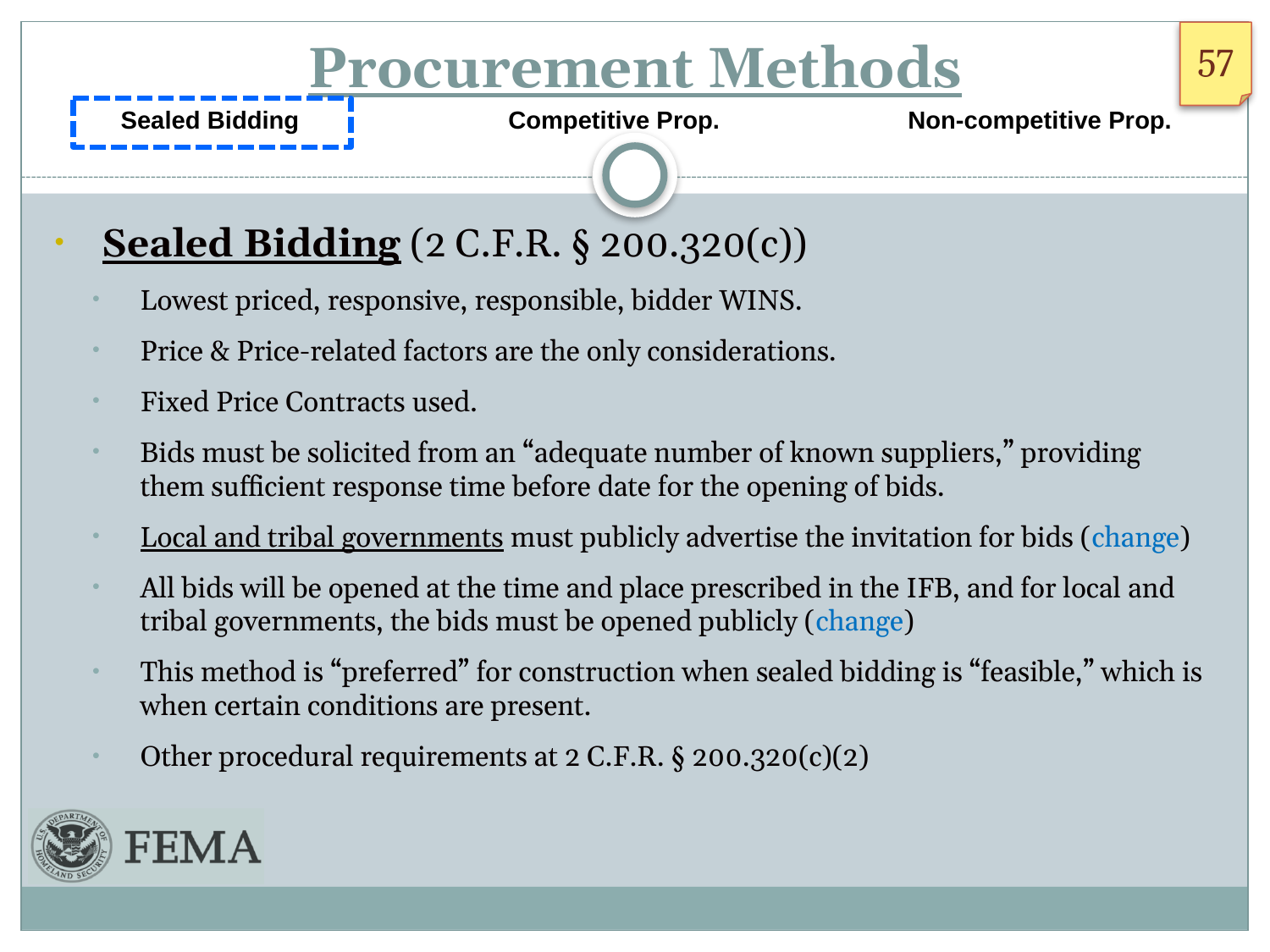

# Procurement Methods

     Sealed Bidding                              Competitive Prop.                           Non-competitive Prop.
Sealed Bidding (2 C.F.R. § 200.320(c))
Lowest priced, responsive, responsible, bidder WINS.
Price & Price-related factors are the only considerations.
Fixed Price Contracts used.
Bids must be solicited from an “adequate number of known suppliers,” providing them sufficient response time before date for the opening of bids.
Local and tribal governments must publicly advertise the invitation for bids (change)
All bids will be opened at the time and place prescribed in the IFB, and for local and tribal governments, the bids must be opened publicly (change)
This method is “preferred” for construction when sealed bidding is “feasible,” which is when certain conditions are present.
Other procedural requirements at 2 C.F.R. § 200.320(c)(2)